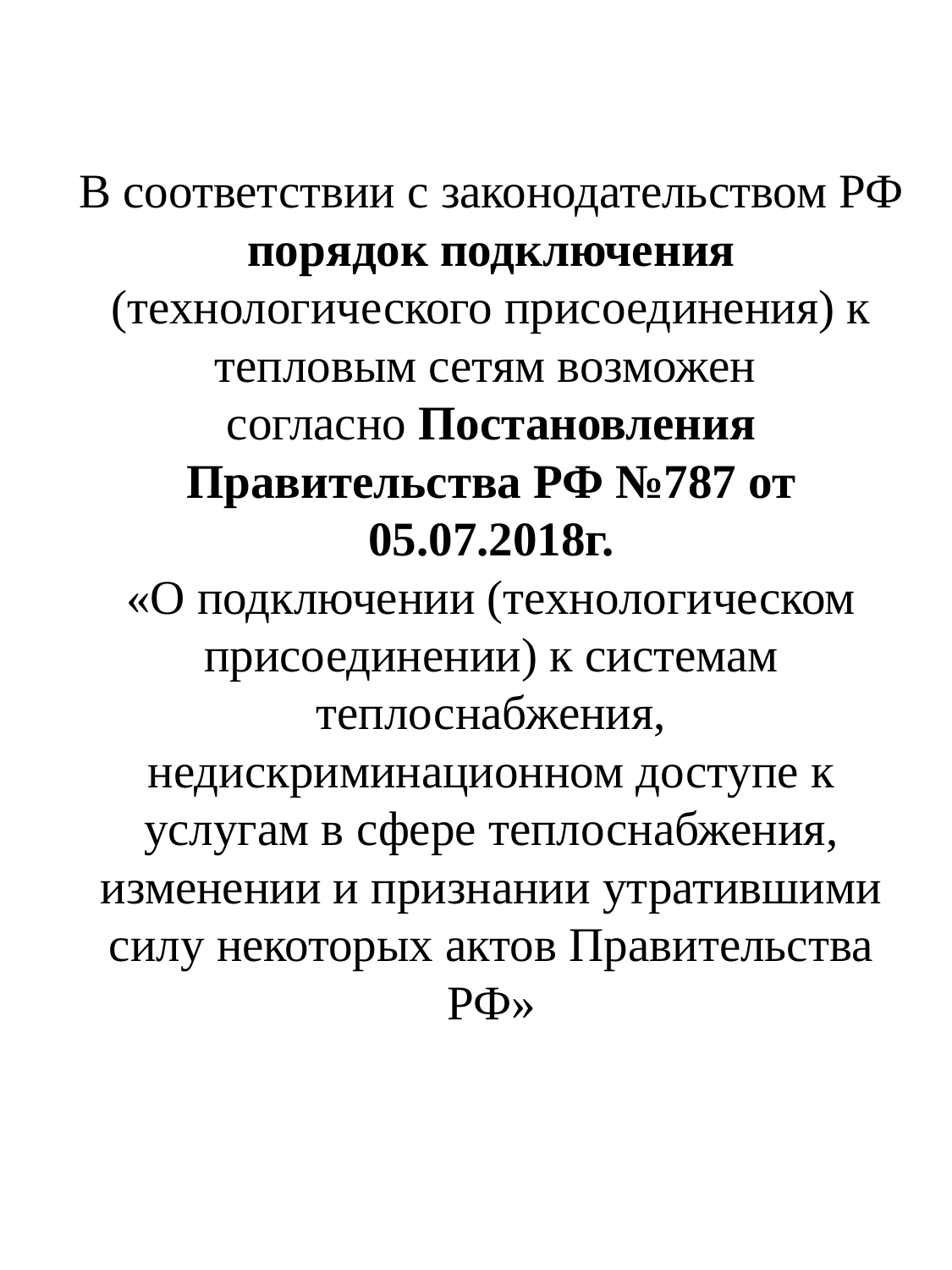

В соответствии с законодательством РФ порядок подключения (технологического присоединения) к тепловым сетям возможен
согласно Постановления Правительства РФ №787 от 05.07.2018г.
«О подключении (технологическом присоединении) к системам теплоснабжения, недискриминационном доступе к услугам в сфере теплоснабжения, изменении и признании утратившими силу некоторых актов Правительства РФ»